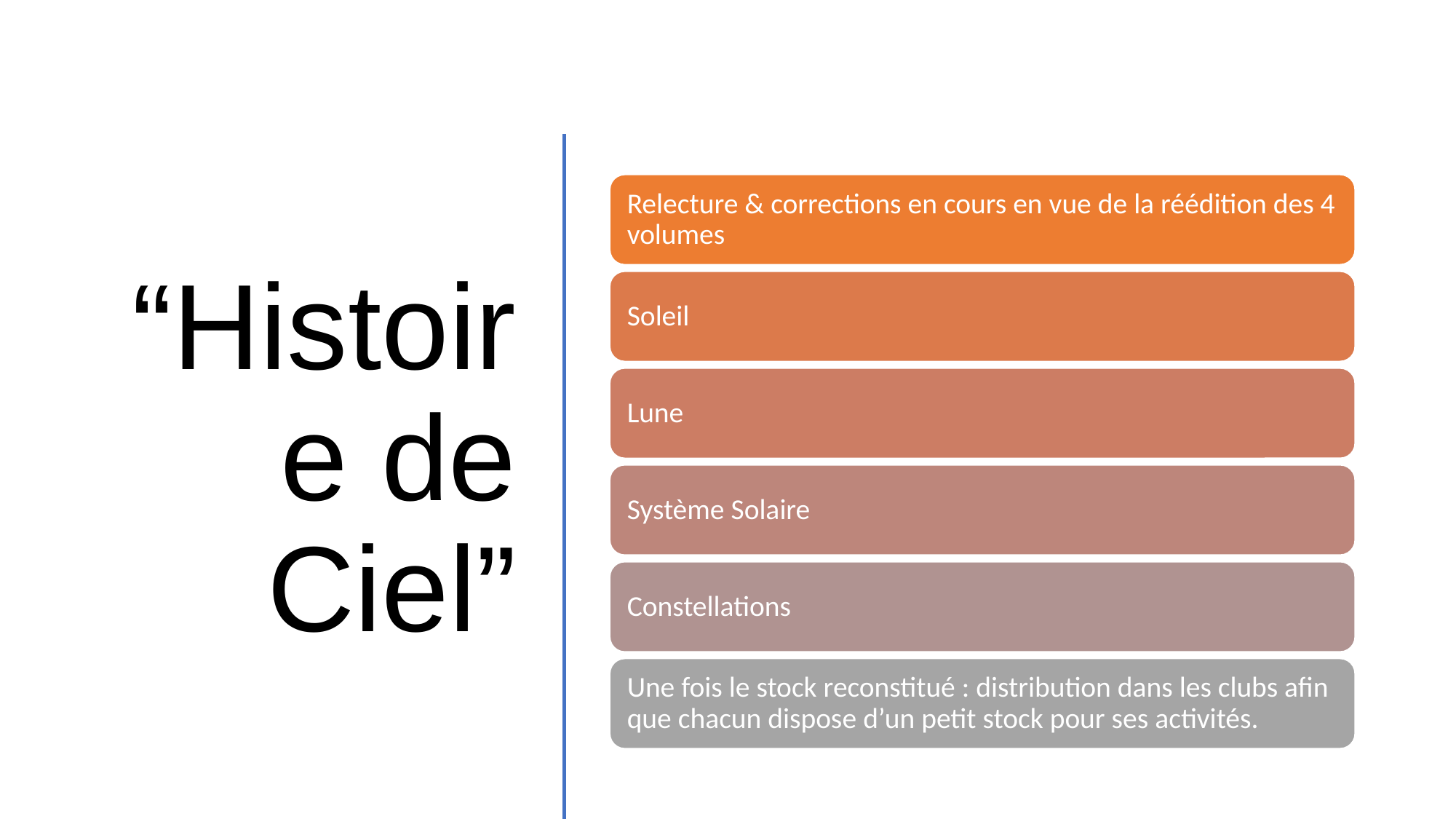

“Histoire de Ciel”
Relecture & corrections en cours en vue de la réédition des 4 volumes
Soleil
Lune
Système Solaire
Constellations
Une fois le stock reconstitué : distribution dans les clubs afin que chacun dispose d’un petit stock pour ses activités.